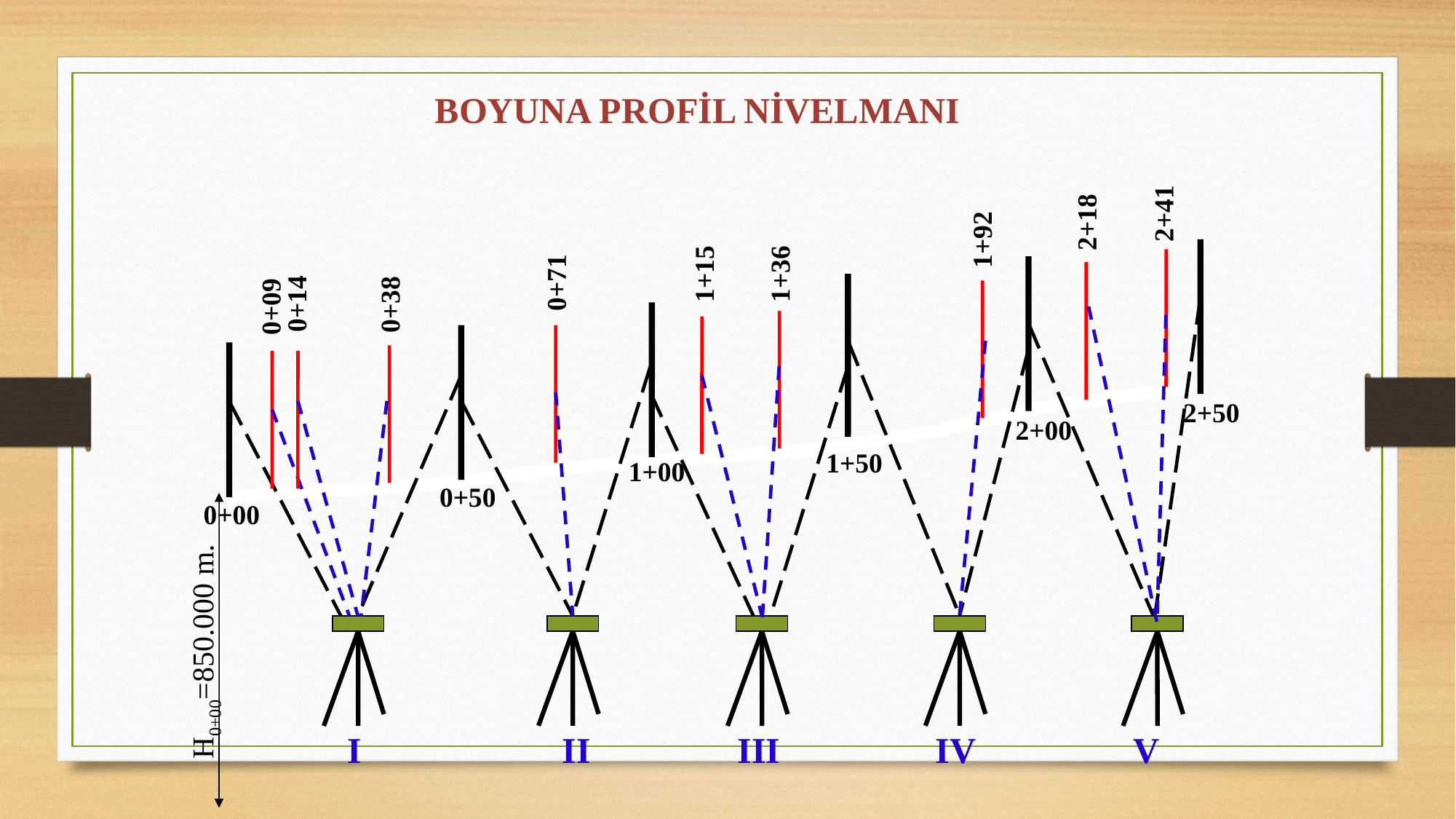

BOYUNA PROFİL NİVELMANI
2+41

2+18

1+92

2+50
2+00
1+50
1+00
0+50
0+00

H0+00=850.000 m.
1+15

1+36

0+71

0+14

0+38

0+09

II

IV

I

III

V